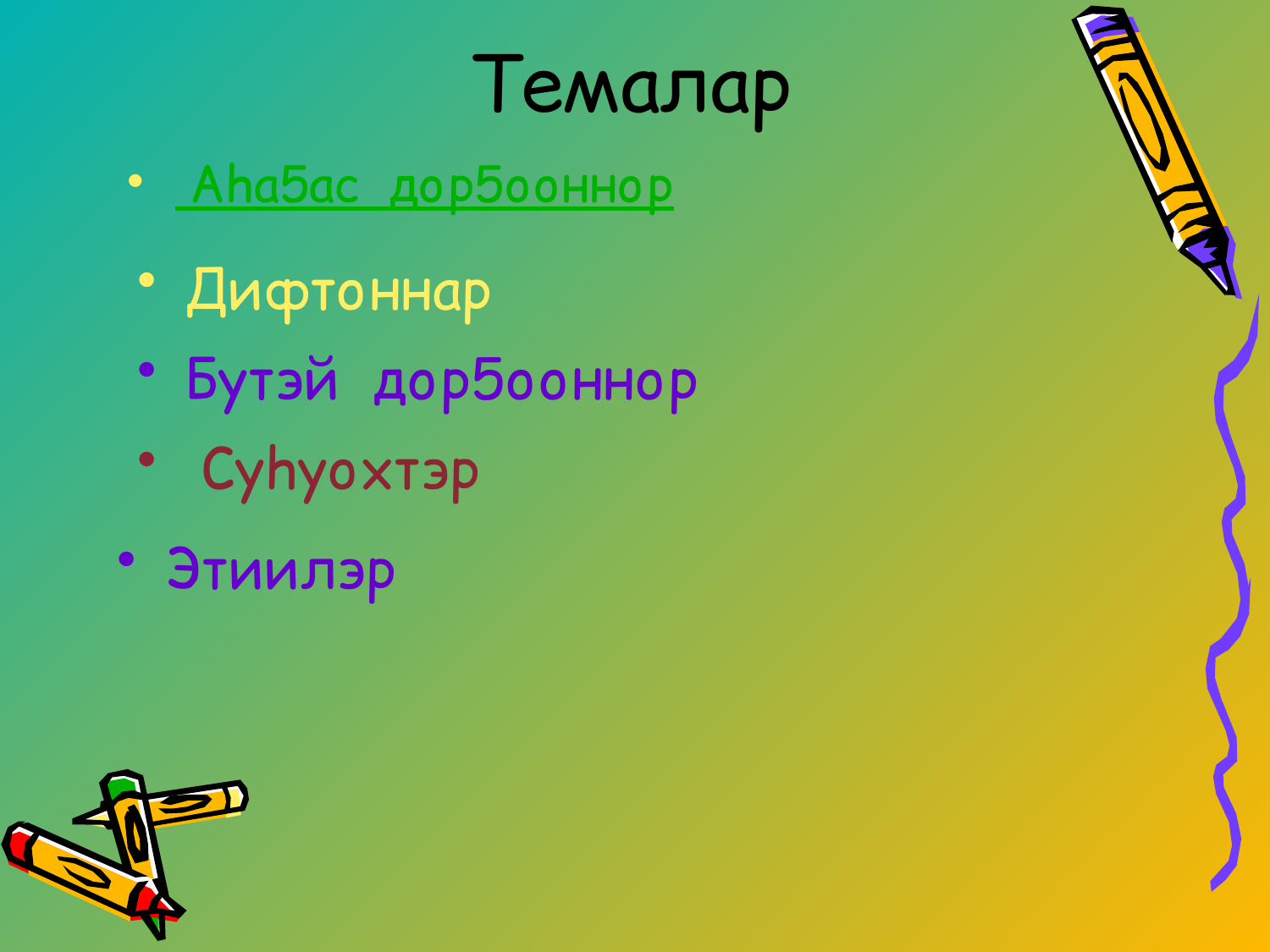

# Темалар
 Аhа5ас  дор5ооннор
Дифтоннар
Бутэй  дор5ооннор
 Суhуохтэр
Этиилэр